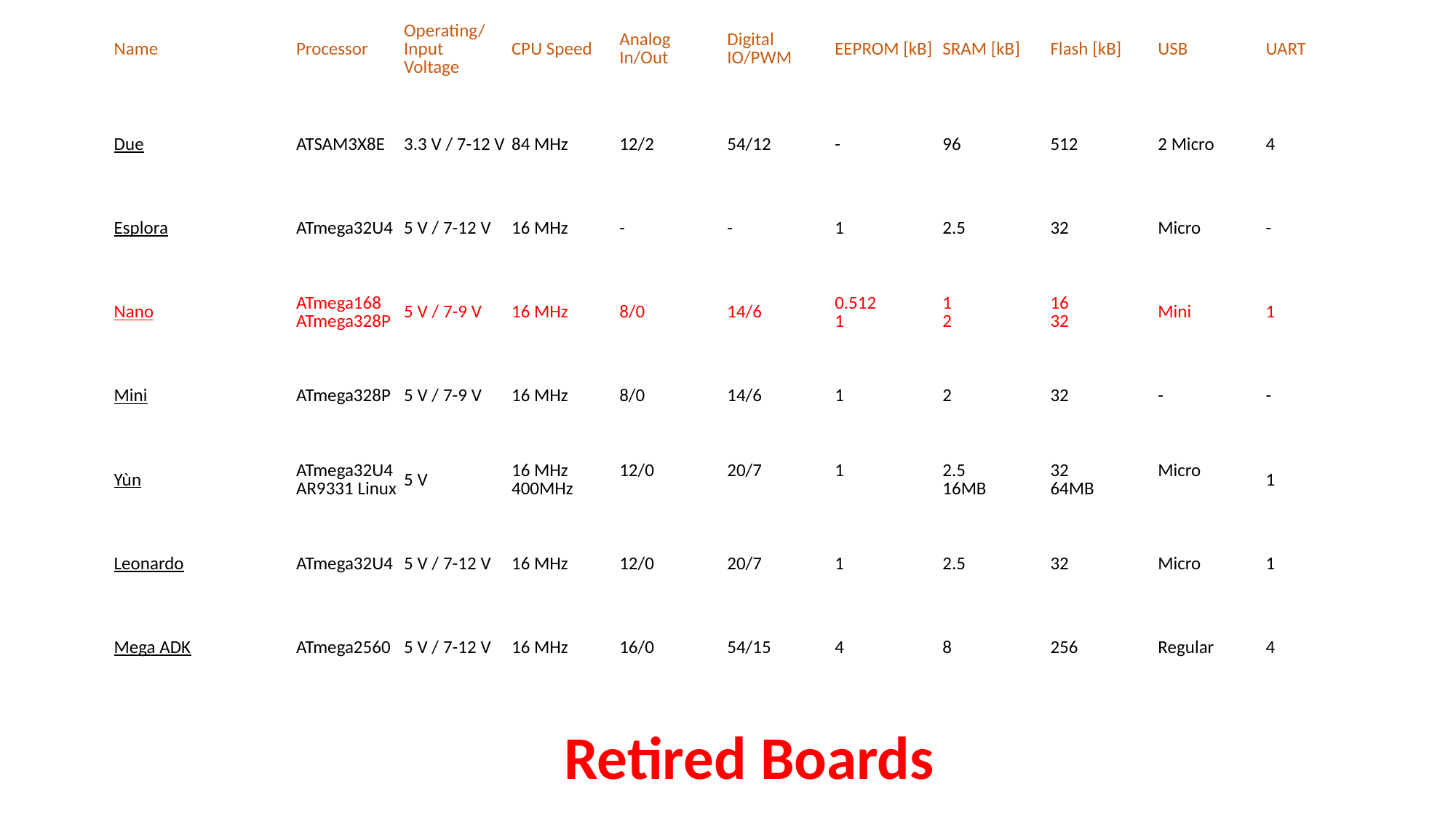

| Name | Processor | Operating/Input Voltage | CPU Speed | Analog In/Out | Digital IO/PWM | EEPROM [kB] | SRAM [kB] | Flash [kB] | USB | UART |
| --- | --- | --- | --- | --- | --- | --- | --- | --- | --- | --- |
| Due | ATSAM3X8E | 3.3 V / 7-12 V | 84 MHz | 12/2 | 54/12 | - | 96 | 512 | 2 Micro | 4 |
| Esplora | ATmega32U4 | 5 V / 7-12 V | 16 MHz | - | - | 1 | 2.5 | 32 | Micro | - |
| Nano | ATmega168 ATmega328P | 5 V / 7-9 V | 16 MHz | 8/0 | 14/6 | 0.512 1 | 1 2 | 16 32 | Mini | 1 |
| Mini | ATmega328P | 5 V / 7-9 V | 16 MHz | 8/0 | 14/6 | 1 | 2 | 32 | - | - |
| Yùn | ATmega32U4 AR9331 Linux | 5 V | 16 MHz 400MHz | 12/0 | 20/7 | 1 | 2.5 16MB | 32 64MB | Micro | 1 |
| Leonardo | ATmega32U4 | 5 V / 7-12 V | 16 MHz | 12/0 | 20/7 | 1 | 2.5 | 32 | Micro | 1 |
| Mega ADK | ATmega2560 | 5 V / 7-12 V | 16 MHz | 16/0 | 54/15 | 4 | 8 | 256 | Regular | 4 |
|  |  |  |  |  |  |  |  |  |  |  |
|  |  |  |  |  |  |  |  |  |  |  |
|  |  |  |  |  |  |  |  |  |  |  |
Retired Boards